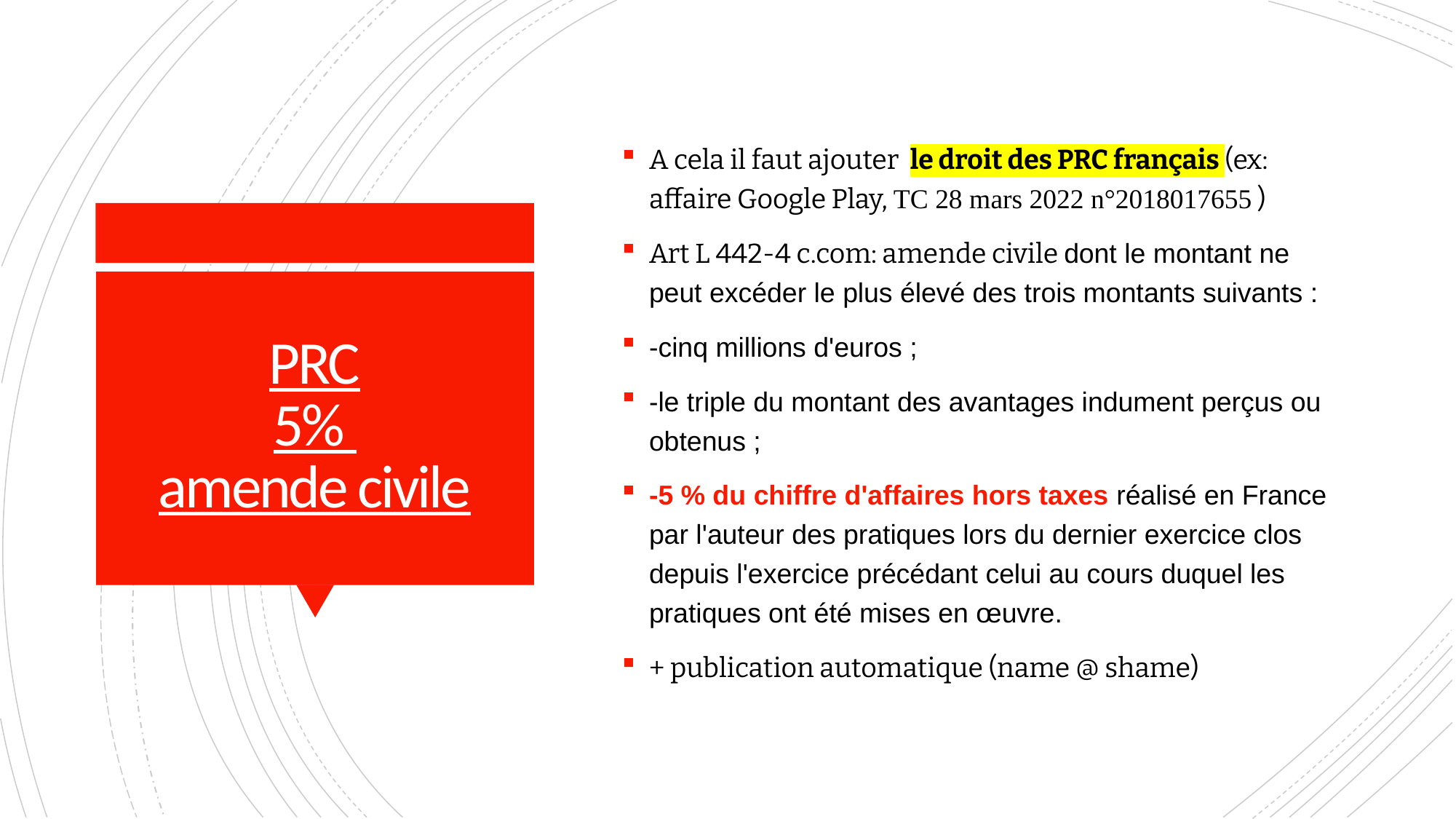

A cela il faut ajouter  le droit des PRC français (ex: affaire Google Play, TC 28 mars 2022 n°2018017655 )
Art L 442-4 c.com: amende civile dont le montant ne peut excéder le plus élevé des trois montants suivants :
-cinq millions d'euros ;
-le triple du montant des avantages indument perçus ou obtenus ;
-5 % du chiffre d'affaires hors taxes réalisé en France par l'auteur des pratiques lors du dernier exercice clos depuis l'exercice précédant celui au cours duquel les pratiques ont été mises en œuvre.
+ publication automatique (name @ shame)
# PRC 5% amende civile